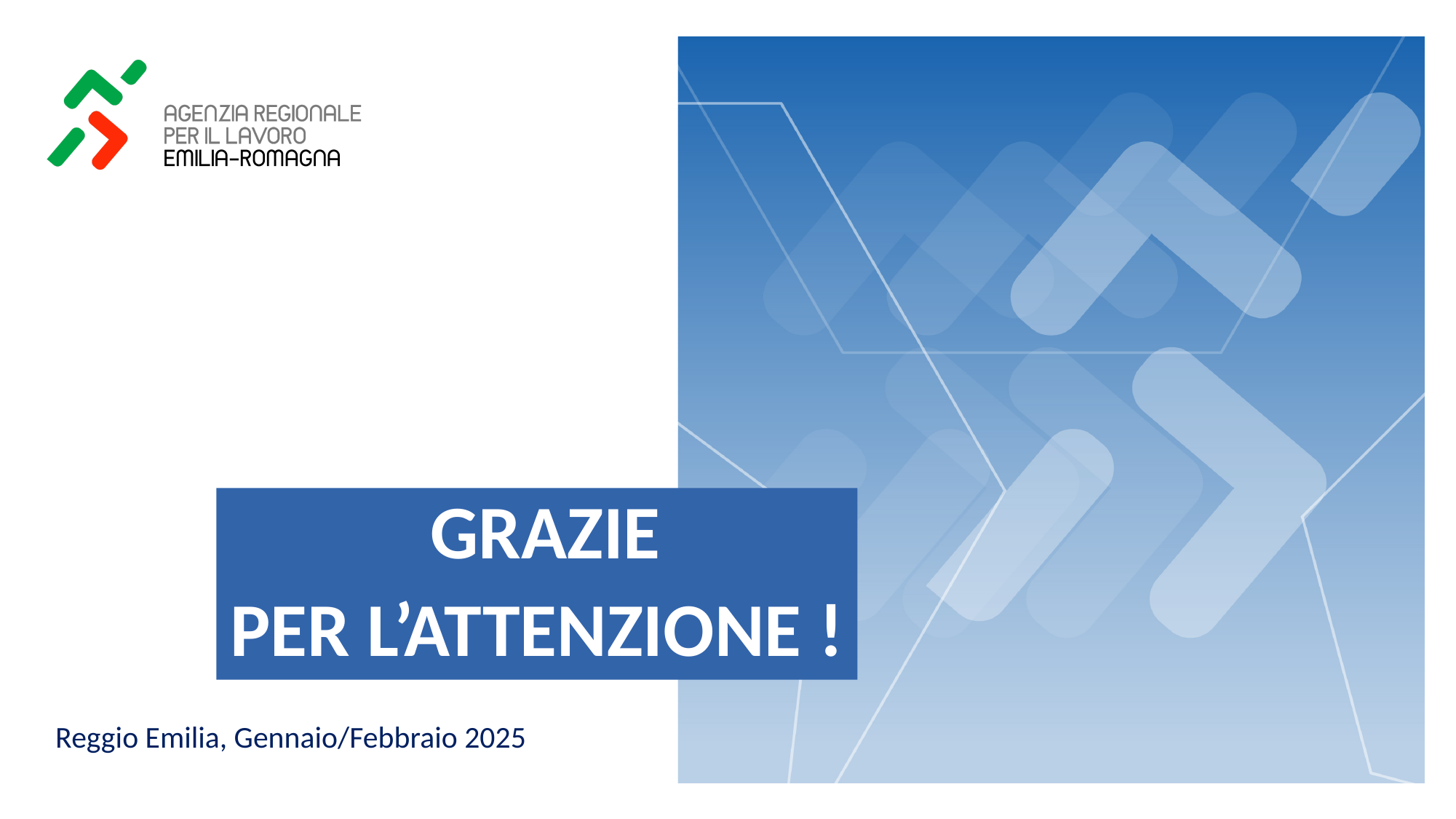

GRAZIE
PER L’ATTENZIONE !
Reggio Emilia, Gennaio/Febbraio 2025